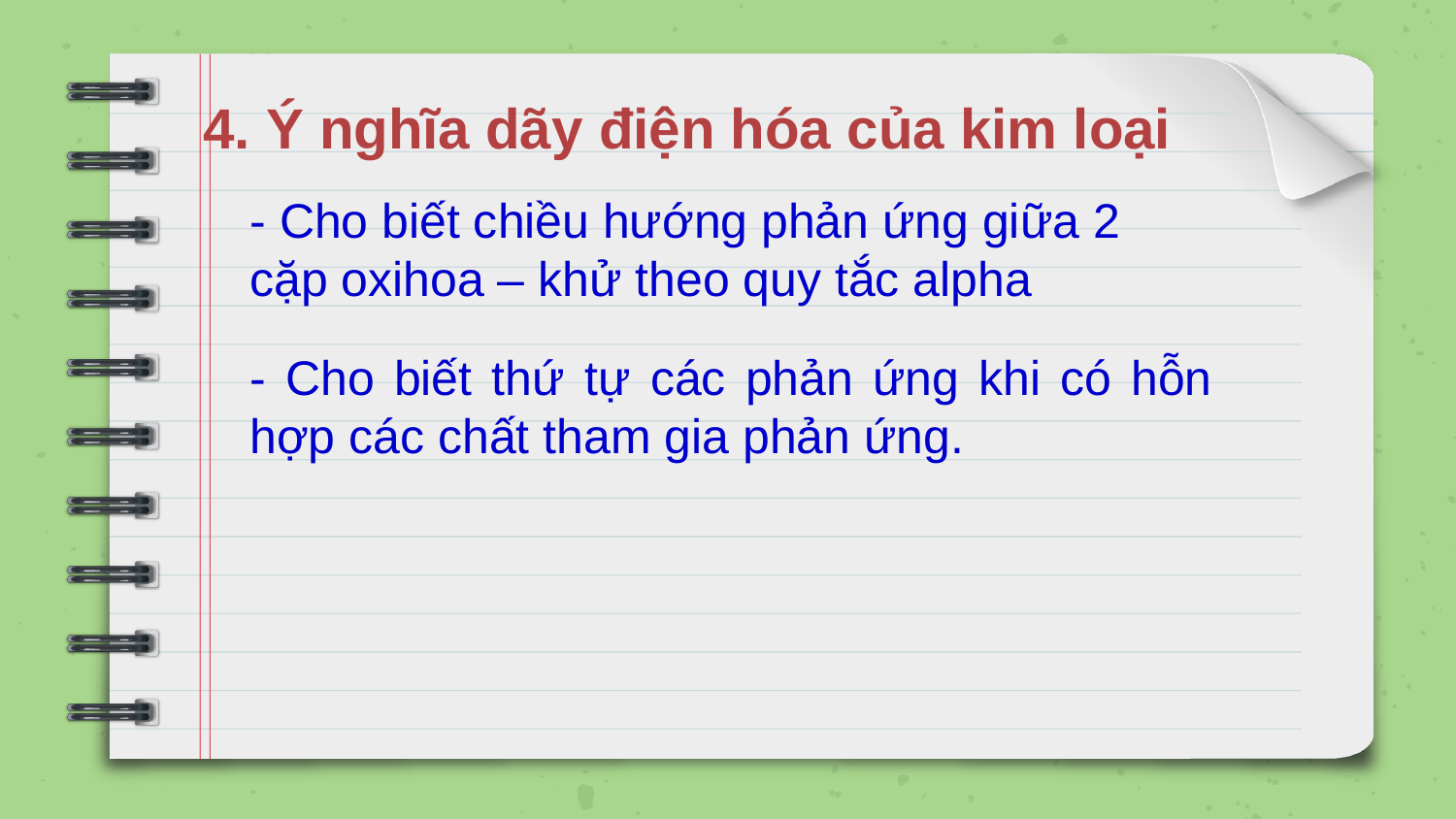

# 4. Ý nghĩa dãy điện hóa của kim loại
- Cho biết chiều hướng phản ứng giữa 2 cặp oxihoa – khử theo quy tắc alpha
- Cho biết thứ tự các phản ứng khi có hỗn hợp các chất tham gia phản ứng.